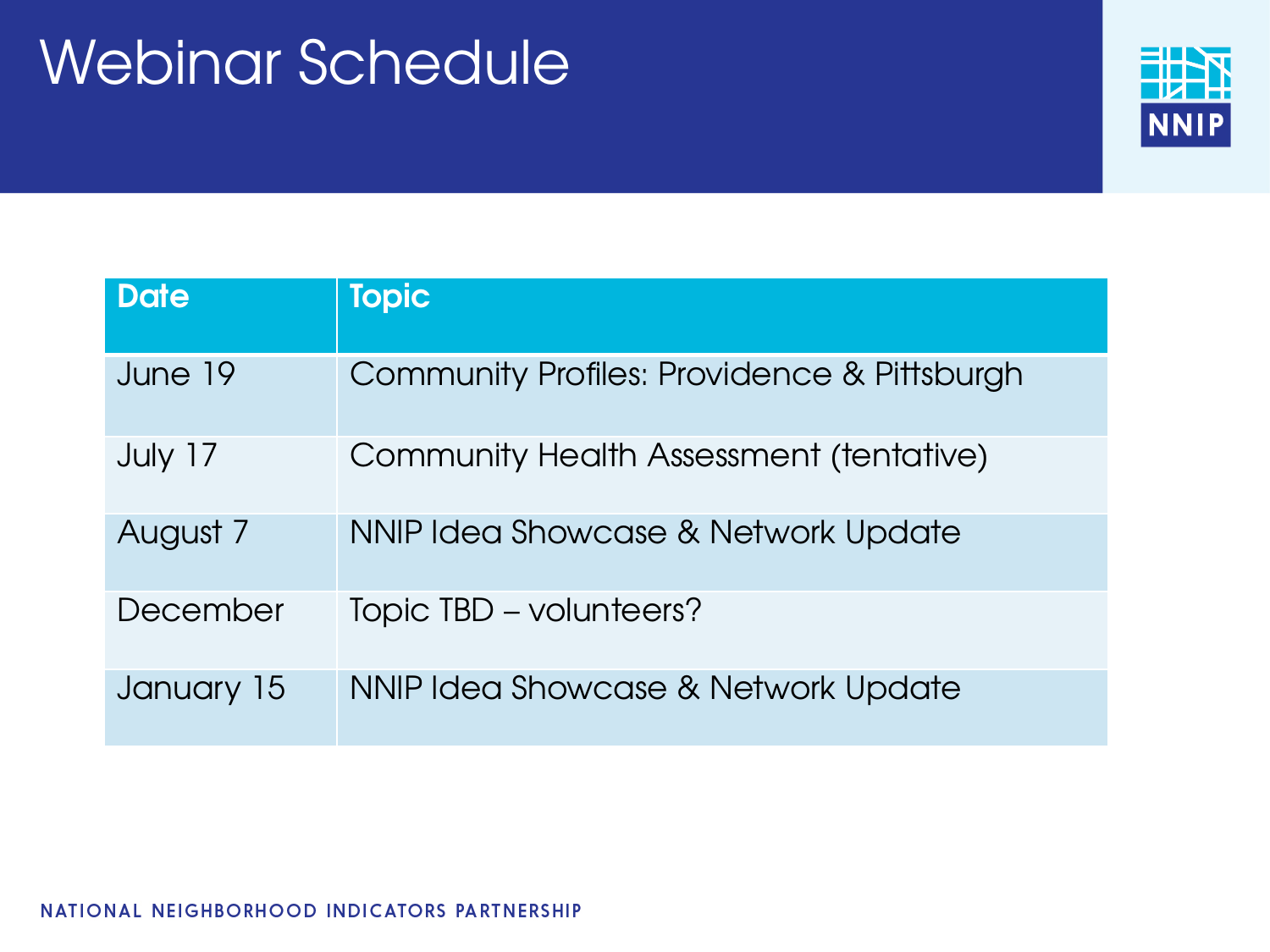

# Webinar Schedule
| Date | Topic |
| --- | --- |
| June 19 | Community Profiles: Providence & Pittsburgh |
| July 17 | Community Health Assessment (tentative) |
| August 7 | NNIP Idea Showcase & Network Update |
| December | Topic TBD – volunteers? |
| January 15 | NNIP Idea Showcase & Network Update |